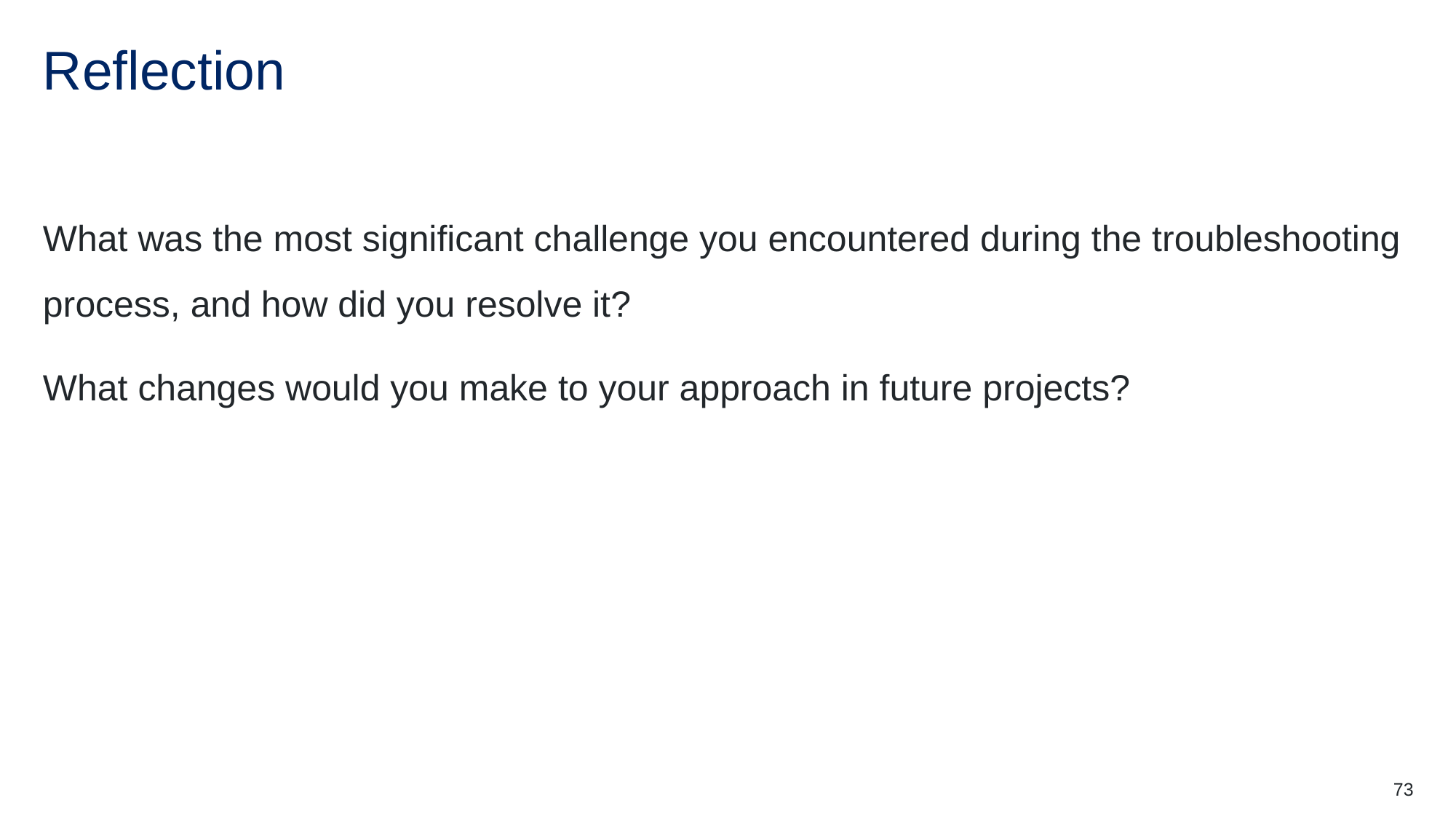

# Reflection (5)
What was the most significant challenge you encountered during the troubleshooting process, and how did you resolve it?
What changes would you make to your approach in future projects?
73